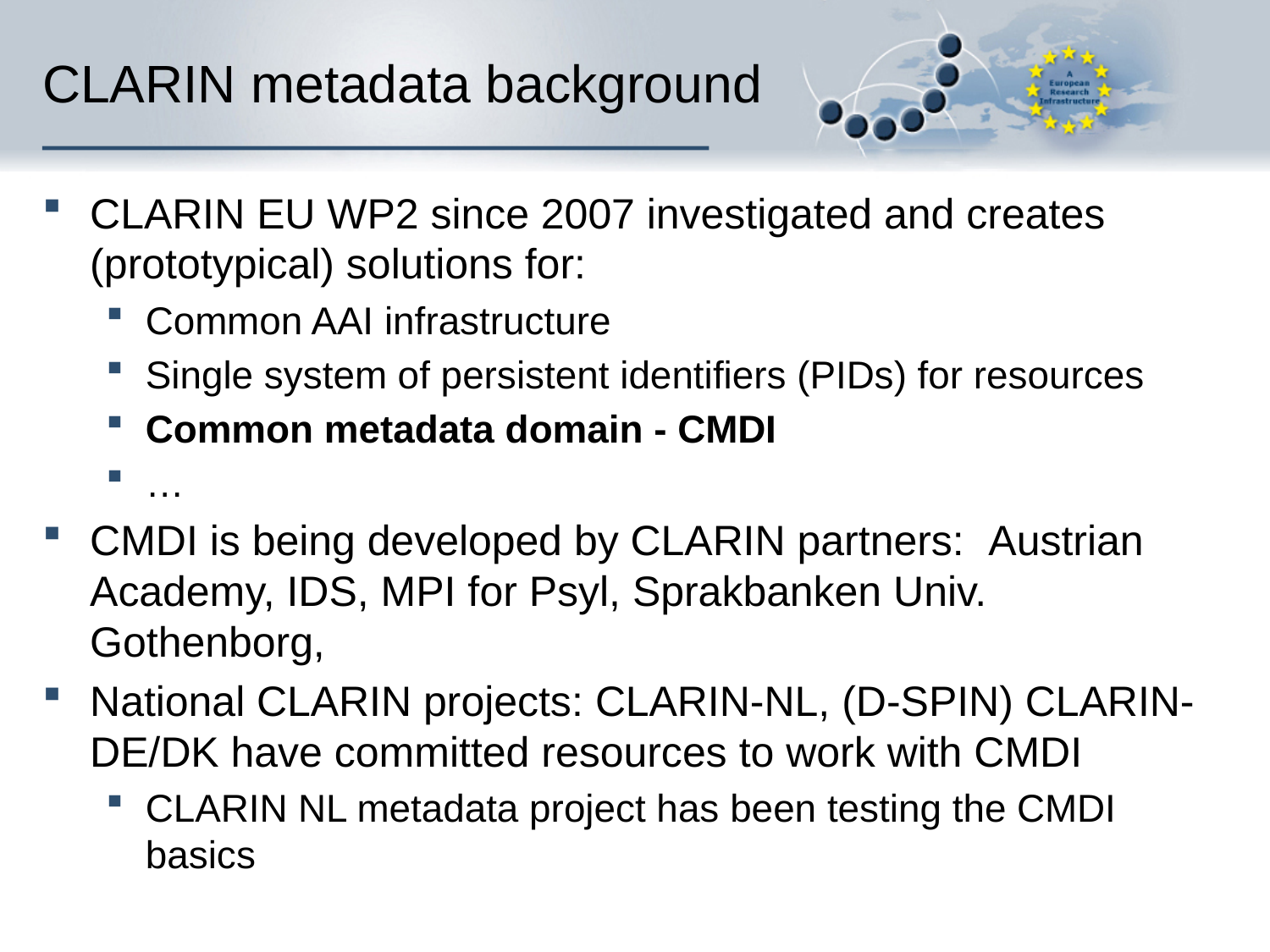

# CLARIN metadata background
CLARIN EU WP2 since 2007 investigated and creates (prototypical) solutions for:
Common AAI infrastructure
Single system of persistent identifiers (PIDs) for resources
Common metadata domain - CMDI
…
CMDI is being developed by CLARIN partners: 	 Austrian Academy, IDS, MPI for Psyl, Sprakbanken Univ. Gothenborg,
National CLARIN projects: CLARIN-NL, (D-SPIN) CLARIN-DE/DK have committed resources to work with CMDI
CLARIN NL metadata project has been testing the CMDI basics